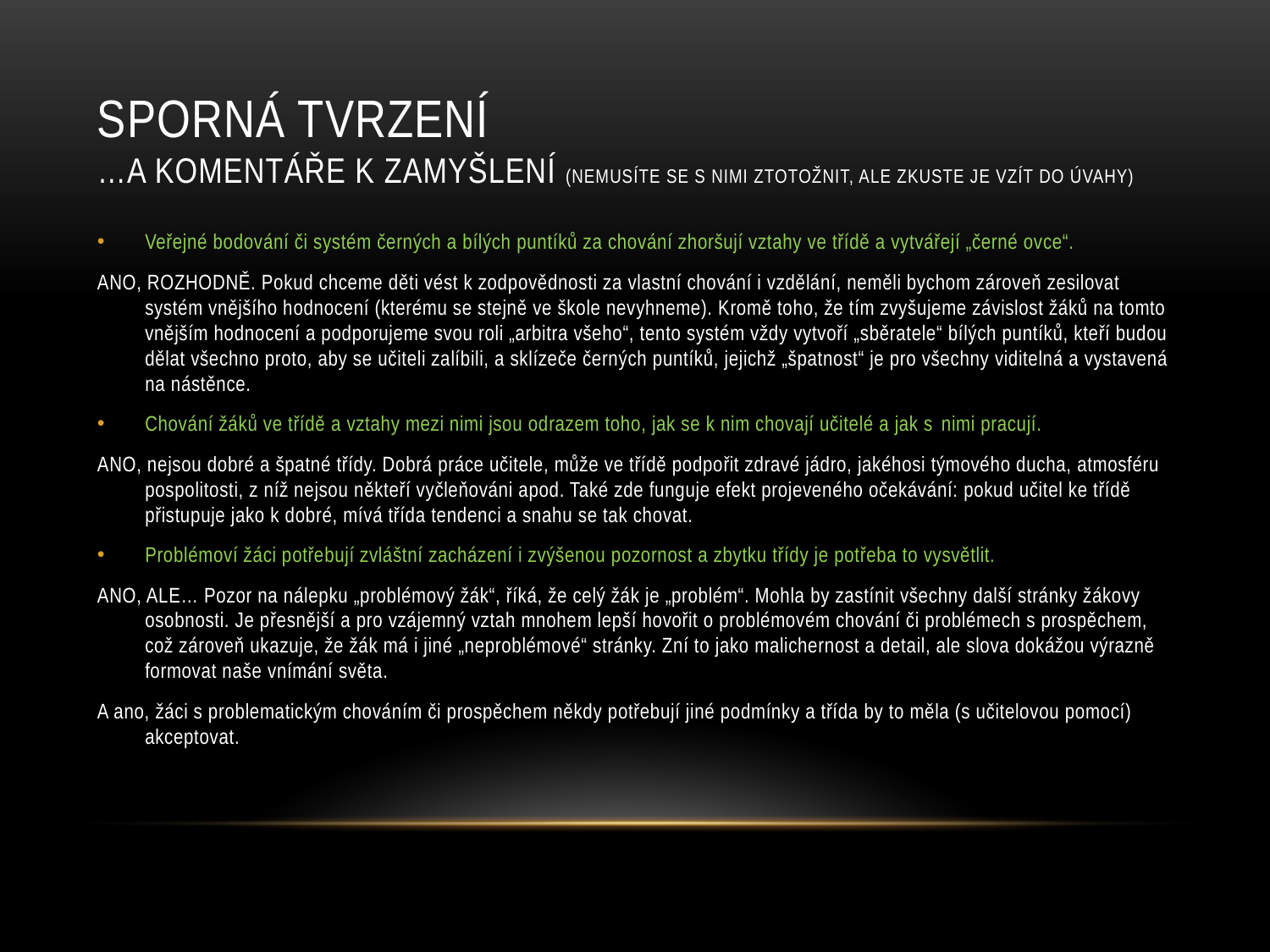

# Sporná tvrzení …a komentáře k zamyšlení (nemusíte se s nimi ztotožnit, ale zkuste je vzít do úvahy)
Veřejné bodování či systém černých a bílých puntíků za chování zhoršují vztahy ve třídě a vytvářejí „černé ovce“.
ANO, ROZHODNĚ. Pokud chceme děti vést k zodpovědnosti za vlastní chování i vzdělání, neměli bychom zároveň zesilovat systém vnějšího hodnocení (kterému se stejně ve škole nevyhneme). Kromě toho, že tím zvyšujeme závislost žáků na tomto vnějším hodnocení a podporujeme svou roli „arbitra všeho“, tento systém vždy vytvoří „sběratele“ bílých puntíků, kteří budou dělat všechno proto, aby se učiteli zalíbili, a sklízeče černých puntíků, jejichž „špatnost“ je pro všechny viditelná a vystavená na nástěnce.
Chování žáků ve třídě a vztahy mezi nimi jsou odrazem toho, jak se k nim chovají učitelé a jak s nimi pracují.
ANO, nejsou dobré a špatné třídy. Dobrá práce učitele, může ve třídě podpořit zdravé jádro, jakéhosi týmového ducha, atmosféru pospolitosti, z níž nejsou někteří vyčleňováni apod. Také zde funguje efekt projeveného očekávání: pokud učitel ke třídě přistupuje jako k dobré, mívá třída tendenci a snahu se tak chovat.
Problémoví žáci potřebují zvláštní zacházení i zvýšenou pozornost a zbytku třídy je potřeba to vysvětlit.
ANO, ALE… Pozor na nálepku „problémový žák“, říká, že celý žák je „problém“. Mohla by zastínit všechny další stránky žákovy osobnosti. Je přesnější a pro vzájemný vztah mnohem lepší hovořit o problémovém chování či problémech s prospěchem, což zároveň ukazuje, že žák má i jiné „neproblémové“ stránky. Zní to jako malichernost a detail, ale slova dokážou výrazně formovat naše vnímání světa.
A ano, žáci s problematickým chováním či prospěchem někdy potřebují jiné podmínky a třída by to měla (s učitelovou pomocí) akceptovat.